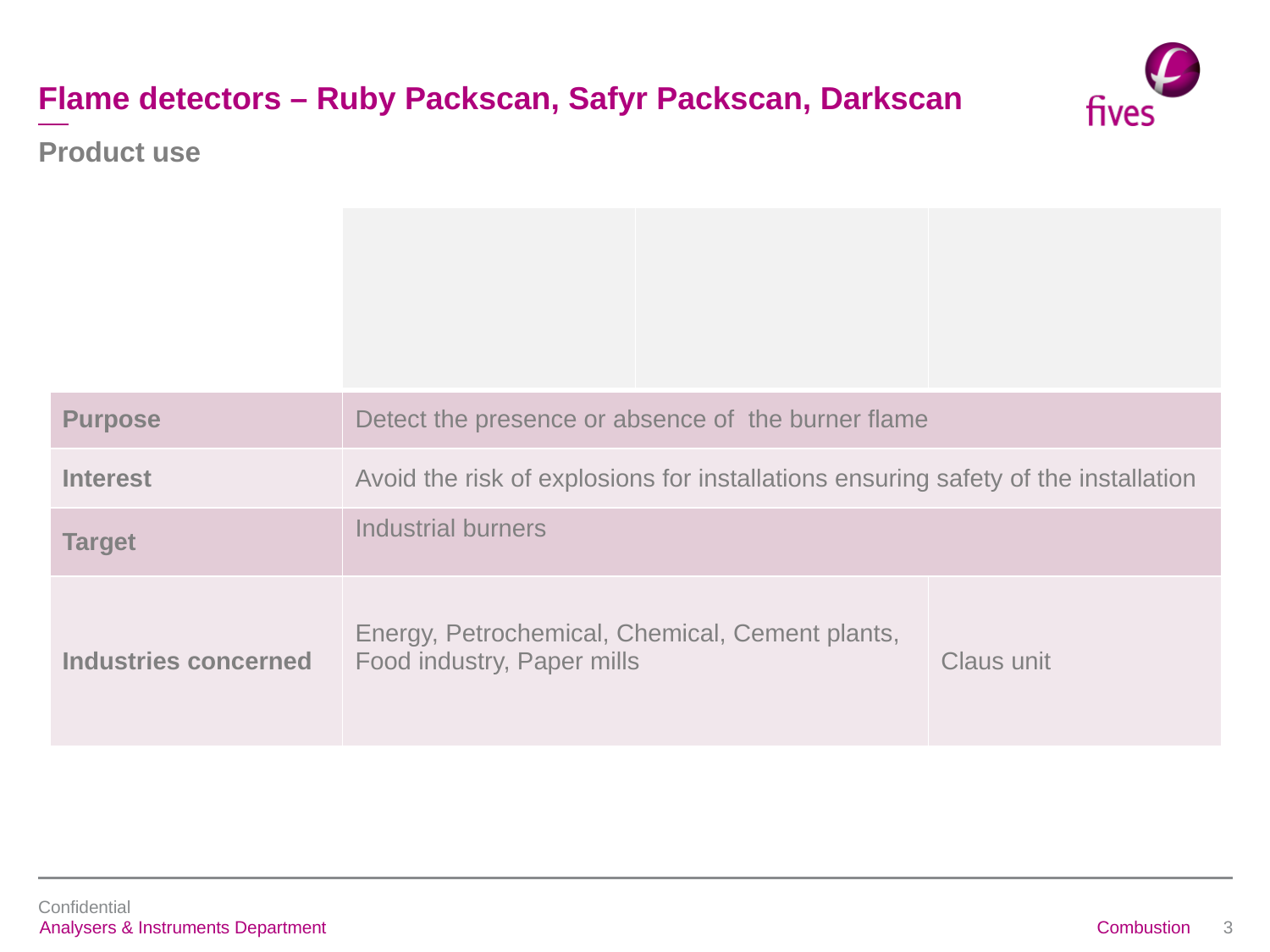

Flame detectors – Ruby Packscan, Safyr Packscan, Darkscan
Product use
|  |  |  |  |
| --- | --- | --- | --- |
| Purpose | Detect the presence or absence of the burner flame |  |  |
| Interest | Avoid the risk of explosions for installations ensuring safety of the installation |  |  |
| Target | Industrial burners |  |  |
| Industries concerned | Energy, Petrochemical, Chemical, Cement plants, Food industry, Paper mills |  | Claus unit |
Analysers & Instruments Department
3